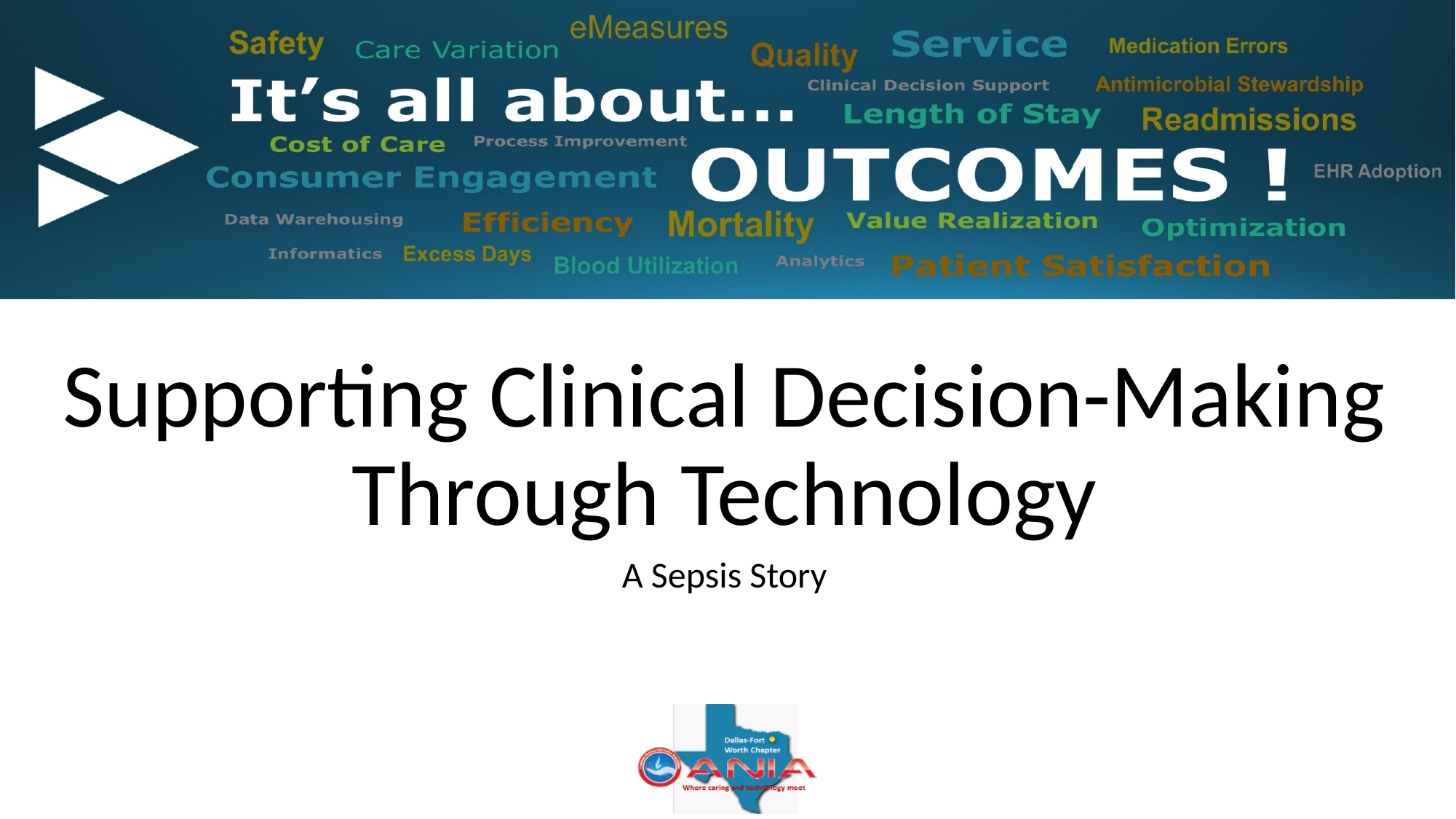

# Supporting Clinical Decision-Making Through Technology
A Sepsis Story